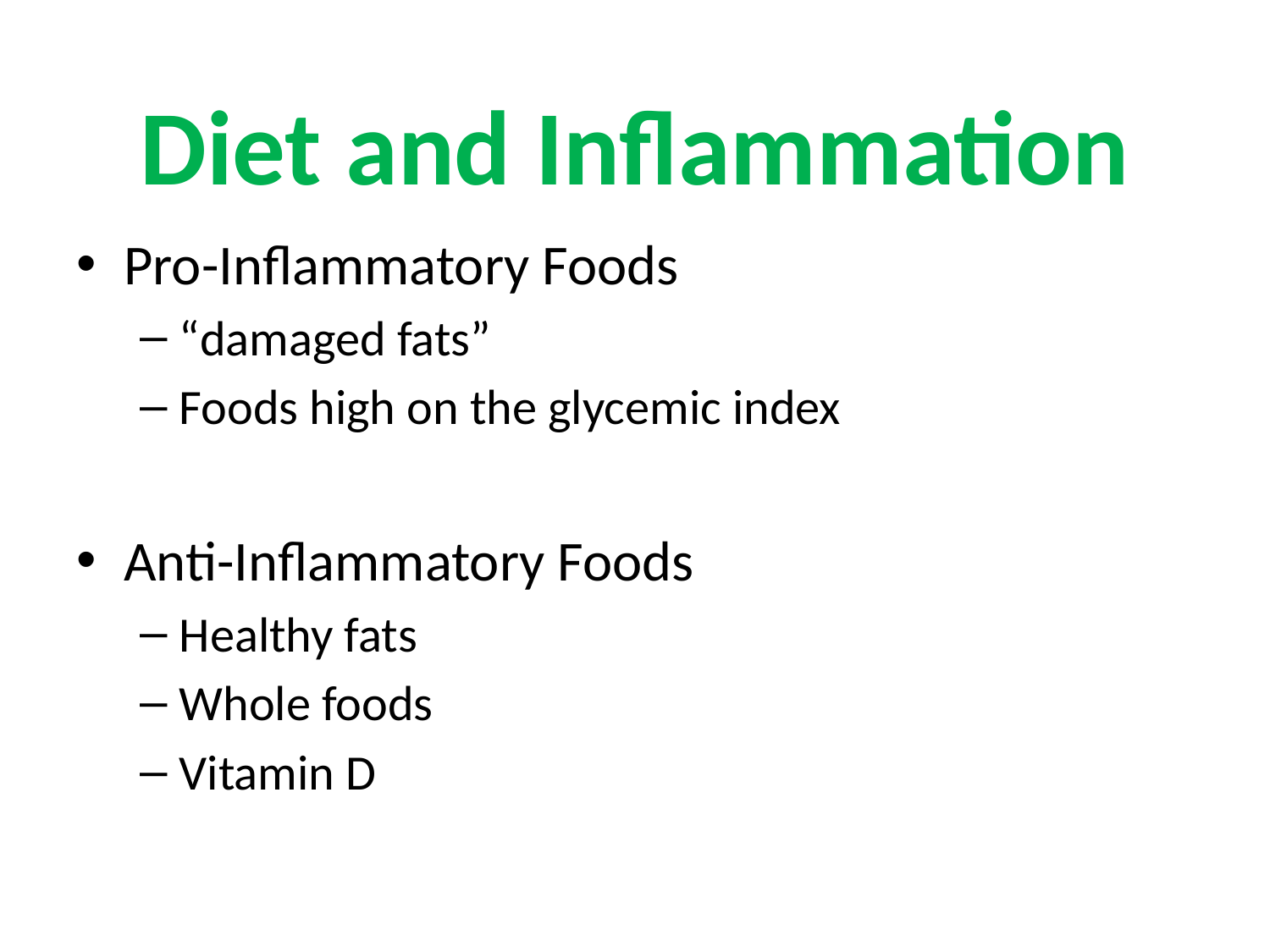

Diet and Inflammation
Pro-Inflammatory Foods
“damaged fats”
Foods high on the glycemic index

Anti-Inflammatory Foods
Healthy fats
Whole foods
Vitamin D